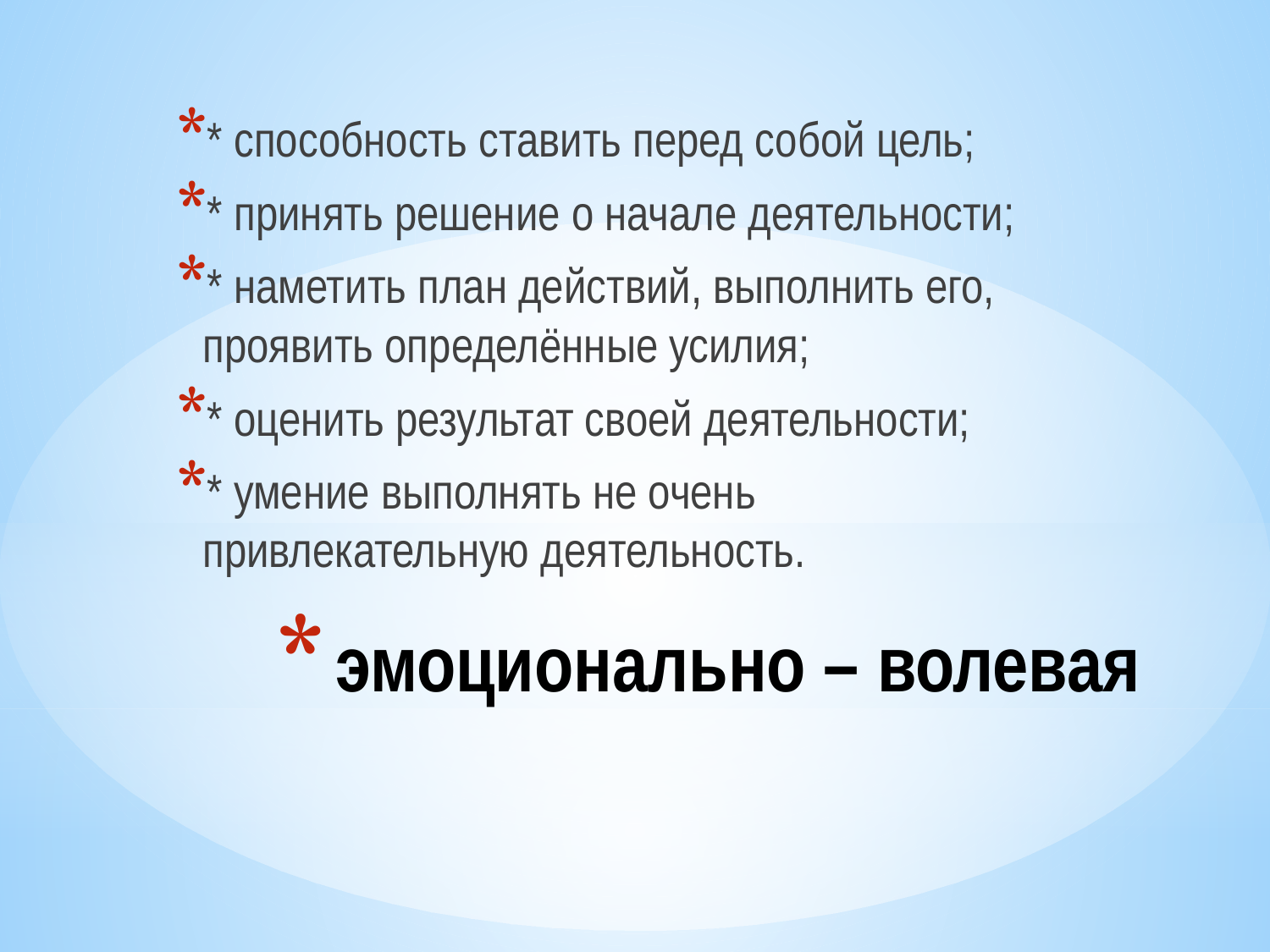

* способность ставить перед собой цель;
* принять решение о начале деятельности;
* наметить план действий, выполнить его, проявить определённые усилия;
* оценить результат своей деятельности;
* умение выполнять не очень привлекательную деятельность.
# эмоционально – волевая